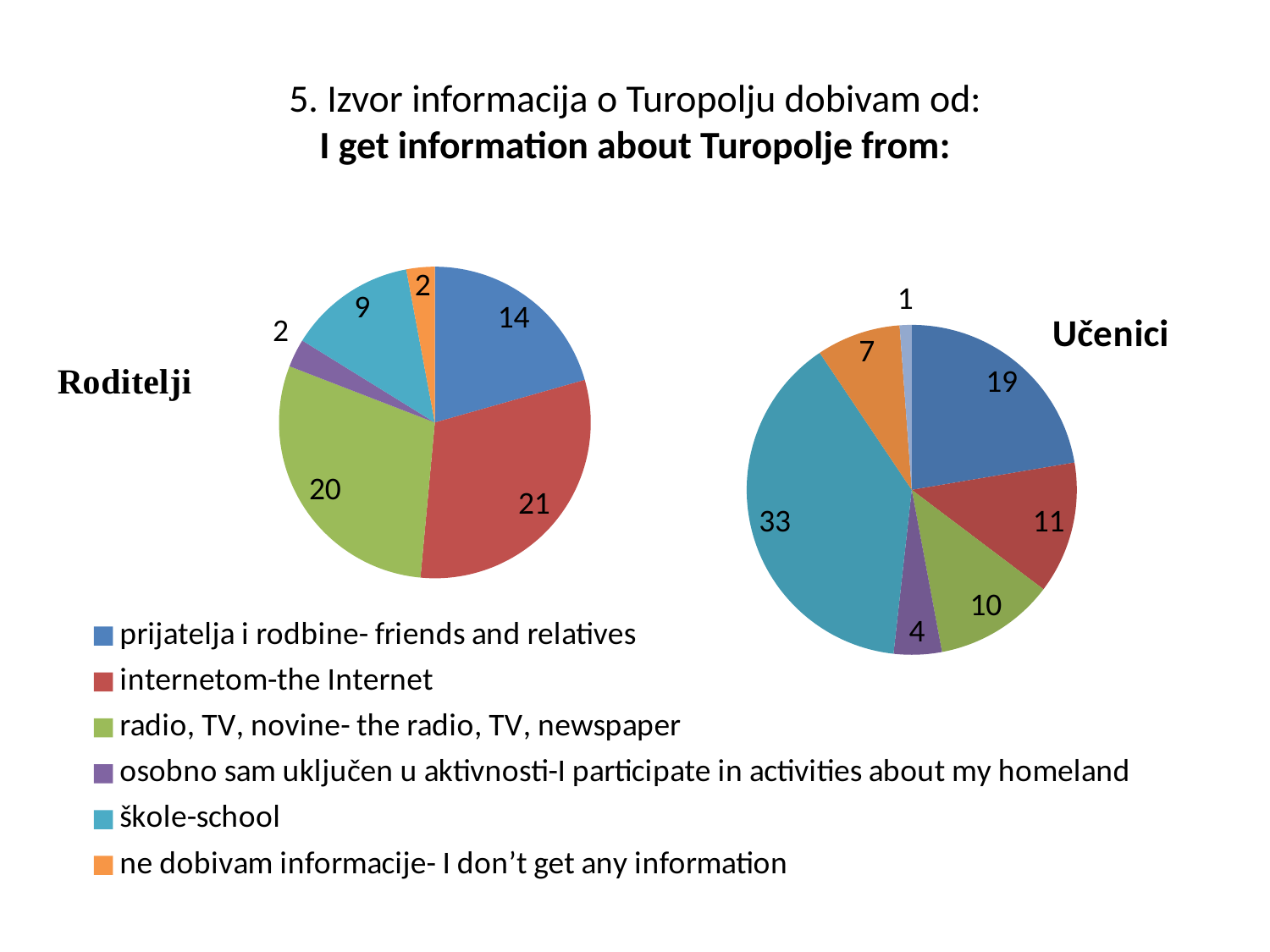

# 5. Izvor informacija o Turopolju dobivam od: I get information about Turopolje from:

### Chart

| Category | Stupac1 |
|---|---|
| prijatelja i rodbine- friends and relatives  | 14.0 |
| internetom-the Internet | 21.0 |
| radio, TV, novine- the radio, TV, newspaper | 20.0 |
| osobno sam uključen u aktivnosti-I participate in activities about my homeland | 2.0 |
| škole-school | 9.0 |
| ne dobivam informacije- I don’t get any information  | 2.0 |

### Chart:

| Category | Učenici |
|---|---|
|  | 19.0 |
|  | 11.0 |
|  | 10.0 |
|  | 4.0 |
|  | 33.0 |
|  | 7.0 |
|  | 1.0 |